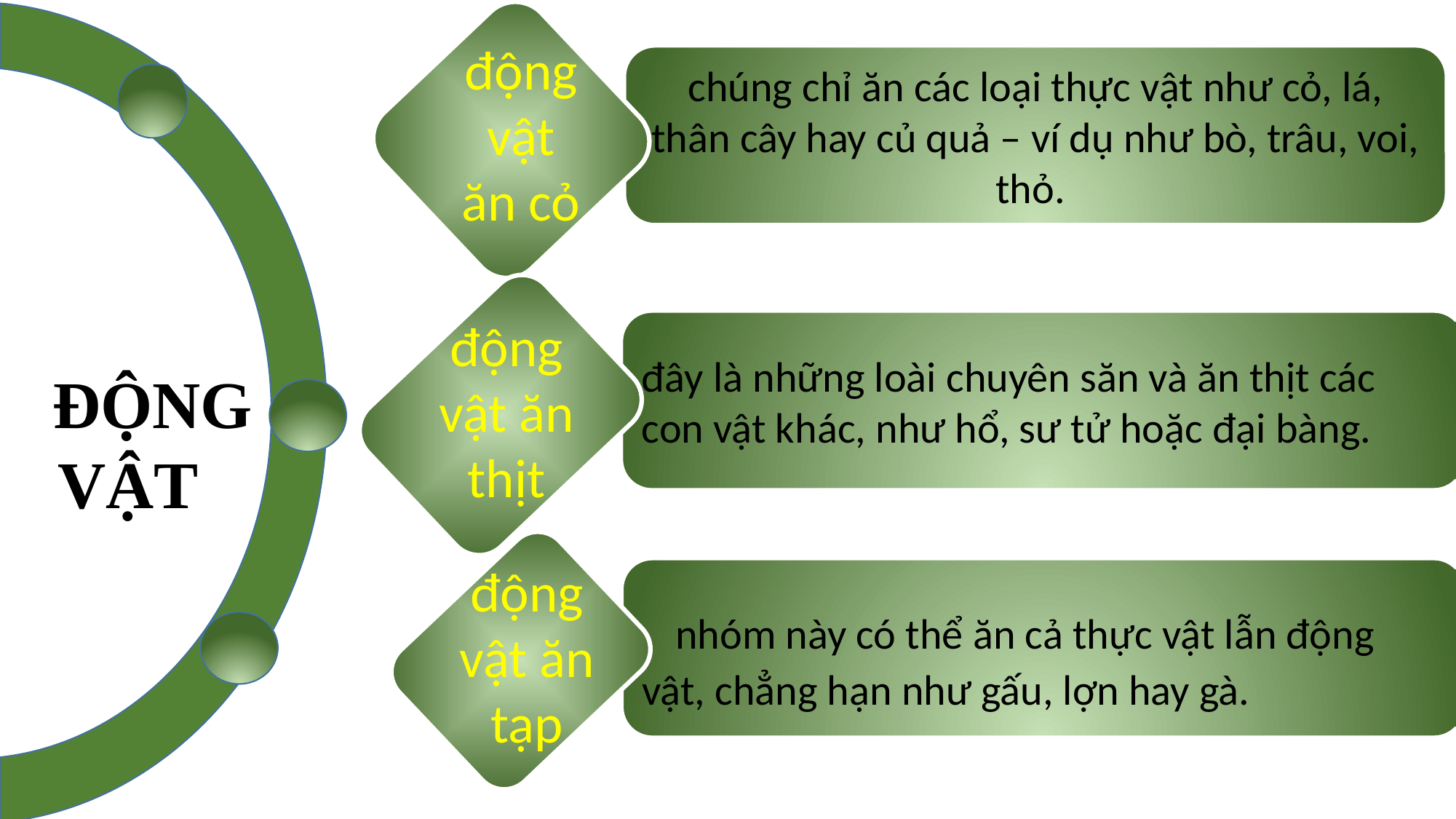

động vật ăn cỏ

chúng chỉ ăn các loại thực vật như cỏ, lá, thân cây hay củ quả – ví dụ như bò, trâu, voi, thỏ.

động vật ăn thịt
đây là những loài chuyên săn và ăn thịt các con vật khác, như hổ, sư tử hoặc đại bàng.

ĐỘNG VẬT

động vật ăn tạp
  nhóm này có thể ăn cả thực vật lẫn động vật, chẳng hạn như gấu, lợn hay gà.